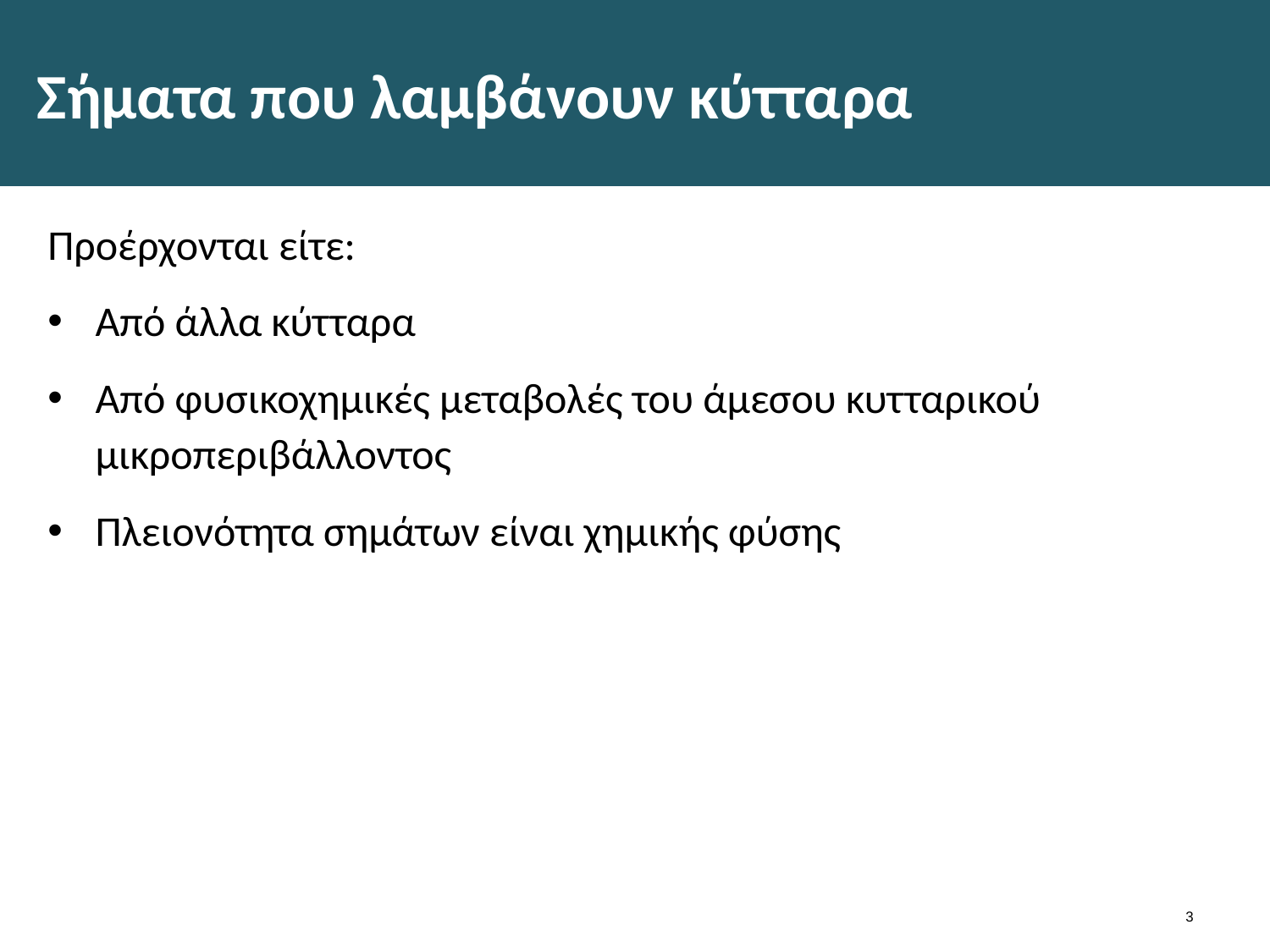

# Σήματα που λαμβάνουν κύτταρα
Προέρχονται είτε:
Από άλλα κύτταρα
Από φυσικοχημικές μεταβολές του άμεσου κυτταρικού μικροπεριβάλλοντος
Πλειονότητα σημάτων είναι χημικής φύσης

3